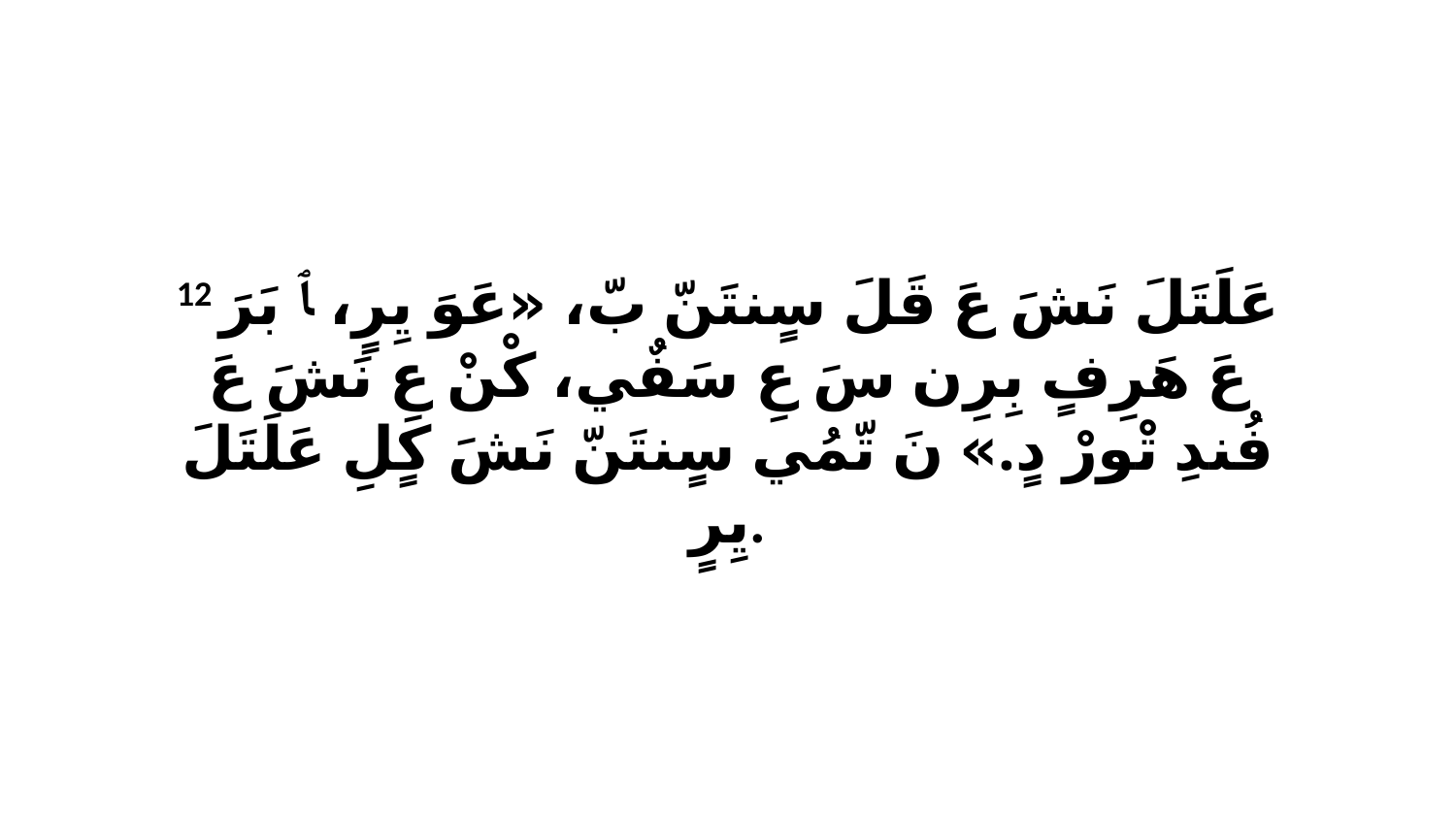

12 عَلَتَلَ نَشَ عَ قَلَ سٍنتَنّ بّ، «عَوَ يِرٍ، ﭑ بَرَ عَ هَرِفٍ بِرِن سَ عِ سَفٌي، كْنْ عِ نَشَ عَ فُندِ تْورْ دٍ.» نَ تّمُي سٍنتَنّ نَشَ كٍلِ عَلَتَلَ يِرٍ.